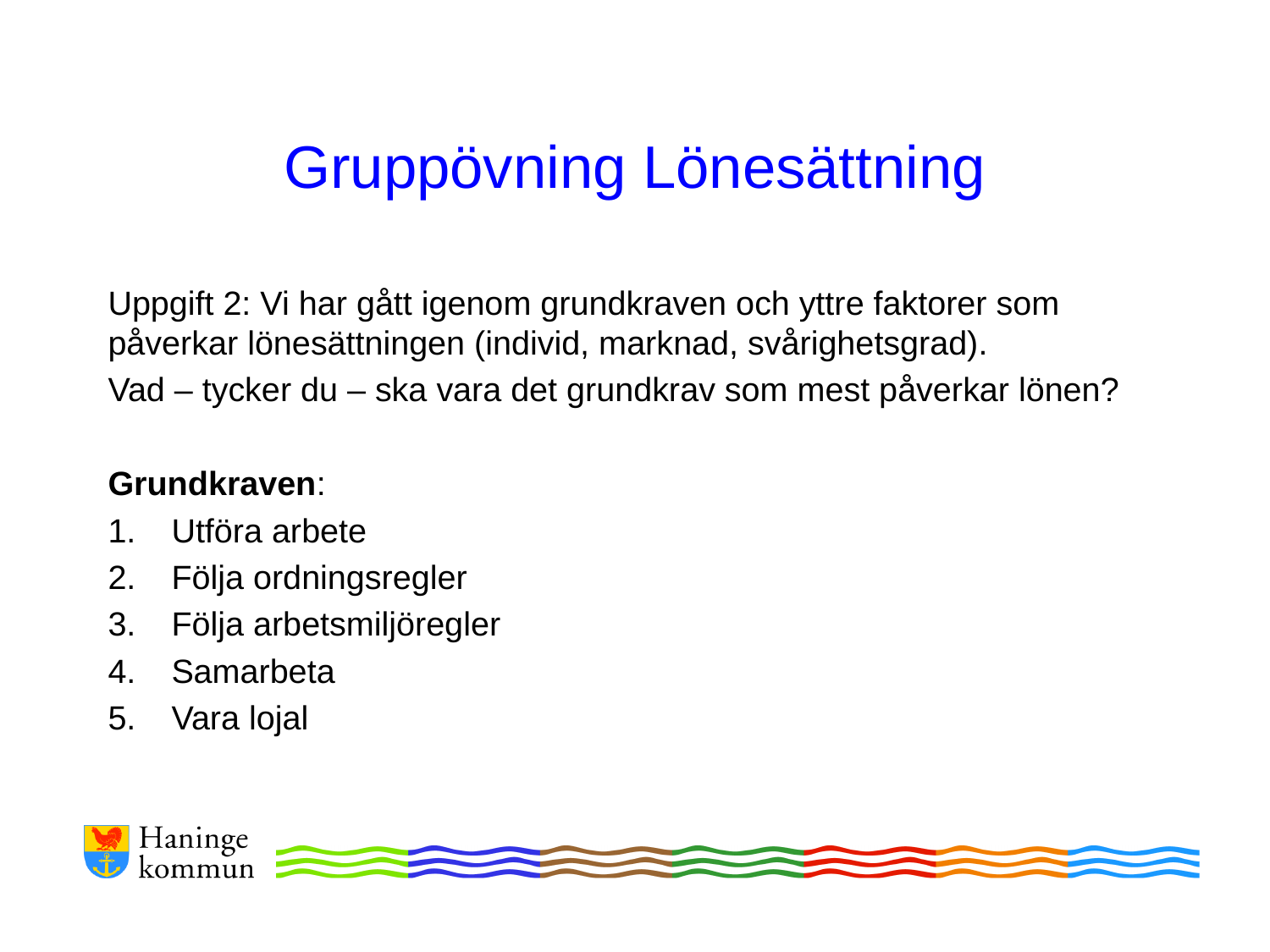

# Gruppövning Lönesättning
Uppgift 2: Vi har gått igenom grundkraven och yttre faktorer som påverkar lönesättningen (individ, marknad, svårighetsgrad).
Vad – tycker du – ska vara det grundkrav som mest påverkar lönen?

Grundkraven:
Utföra arbete
Följa ordningsregler
Följa arbetsmiljöregler
Samarbeta
Vara lojal